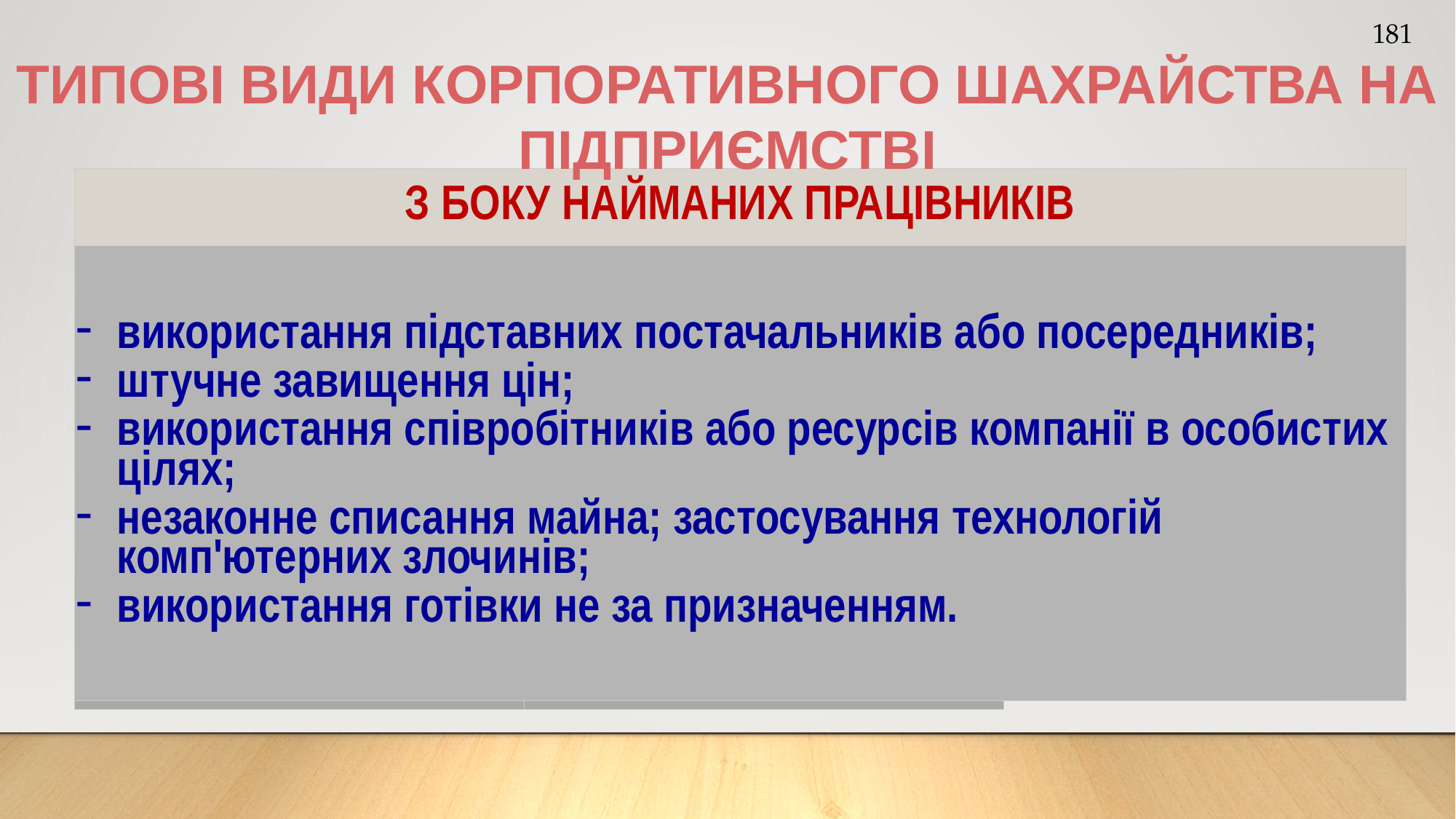

181
ТИПОВІ ВИДИ КОРПОРАТИВНОГО ШАХРАЙСТВА НА ПІДПРИЄМСТВІ
| З БОКУ НАЙМАНИХ ПРАЦІВНИКІВ |  | З боку менеджерів |
| --- | --- | --- |
| використання підставних постачальників або посередників; штучне завищення цін; використання співробітників або ресурсів компанії в особистих цілях; незаконне списання майна; застосування технологій комп'ютерних злочинів; використання готівки не за призначенням. |  | наявність великих особистих боргів або фінансових запитів; пристрасть до азартних ігор і ризикованих операцій; наявність неясності в біографії чи кримінального минулого; |
|  |  |  |